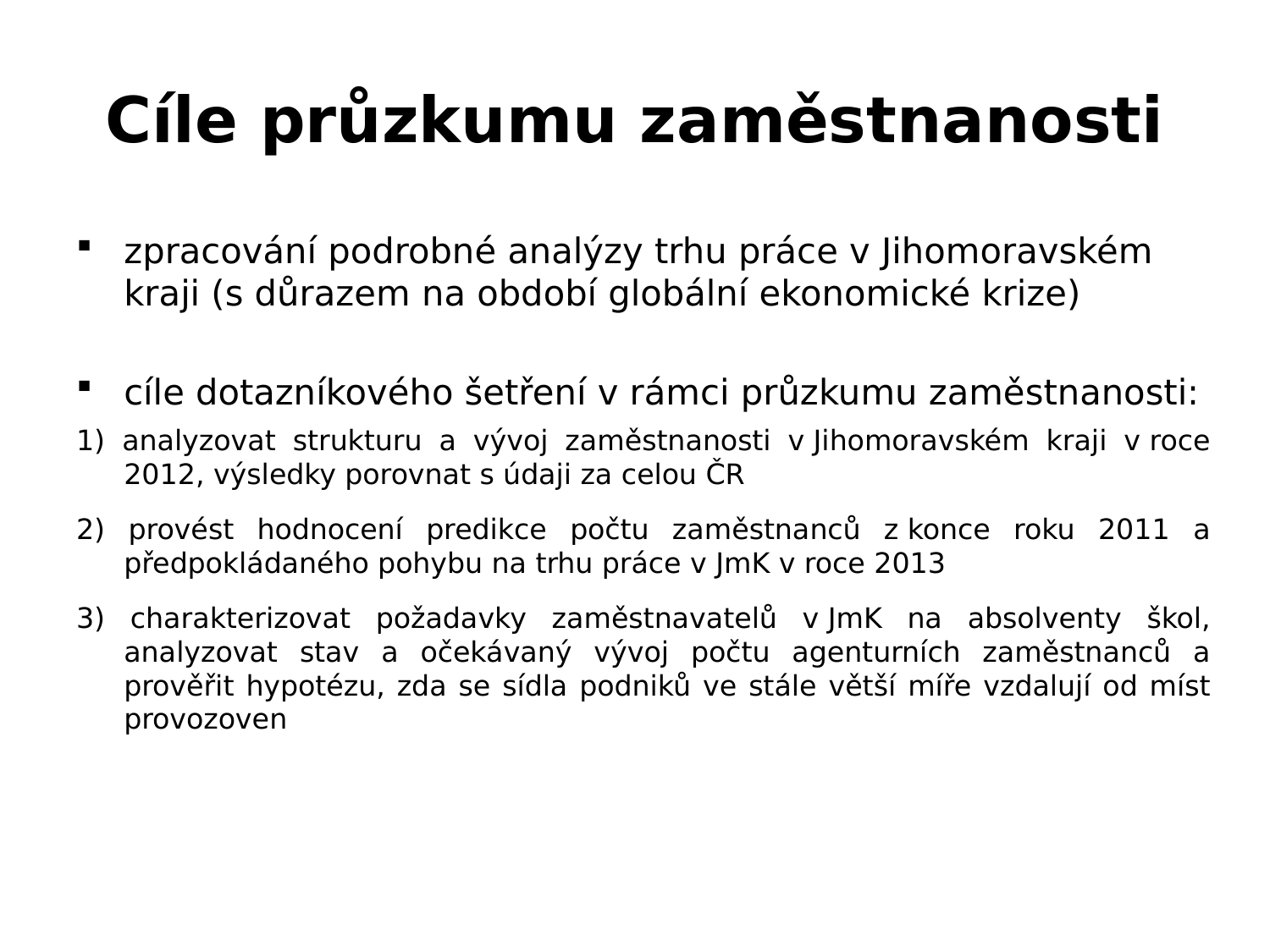

# Cíle průzkumu zaměstnanosti
zpracování podrobné analýzy trhu práce v Jihomoravském kraji (s důrazem na období globální ekonomické krize)

cíle dotazníkového šetření v rámci průzkumu zaměstnanosti:
1) analyzovat strukturu a vývoj zaměstnanosti v Jihomoravském kraji v roce 2012, výsledky porovnat s údaji za celou ČR
2) provést hodnocení predikce počtu zaměstnanců z konce roku 2011 a předpokládaného pohybu na trhu práce v JmK v roce 2013
3) charakterizovat požadavky zaměstnavatelů v JmK na absolventy škol, analyzovat stav a očekávaný vývoj počtu agenturních zaměstnanců a prověřit hypotézu, zda se sídla podniků ve stále větší míře vzdalují od míst provozoven